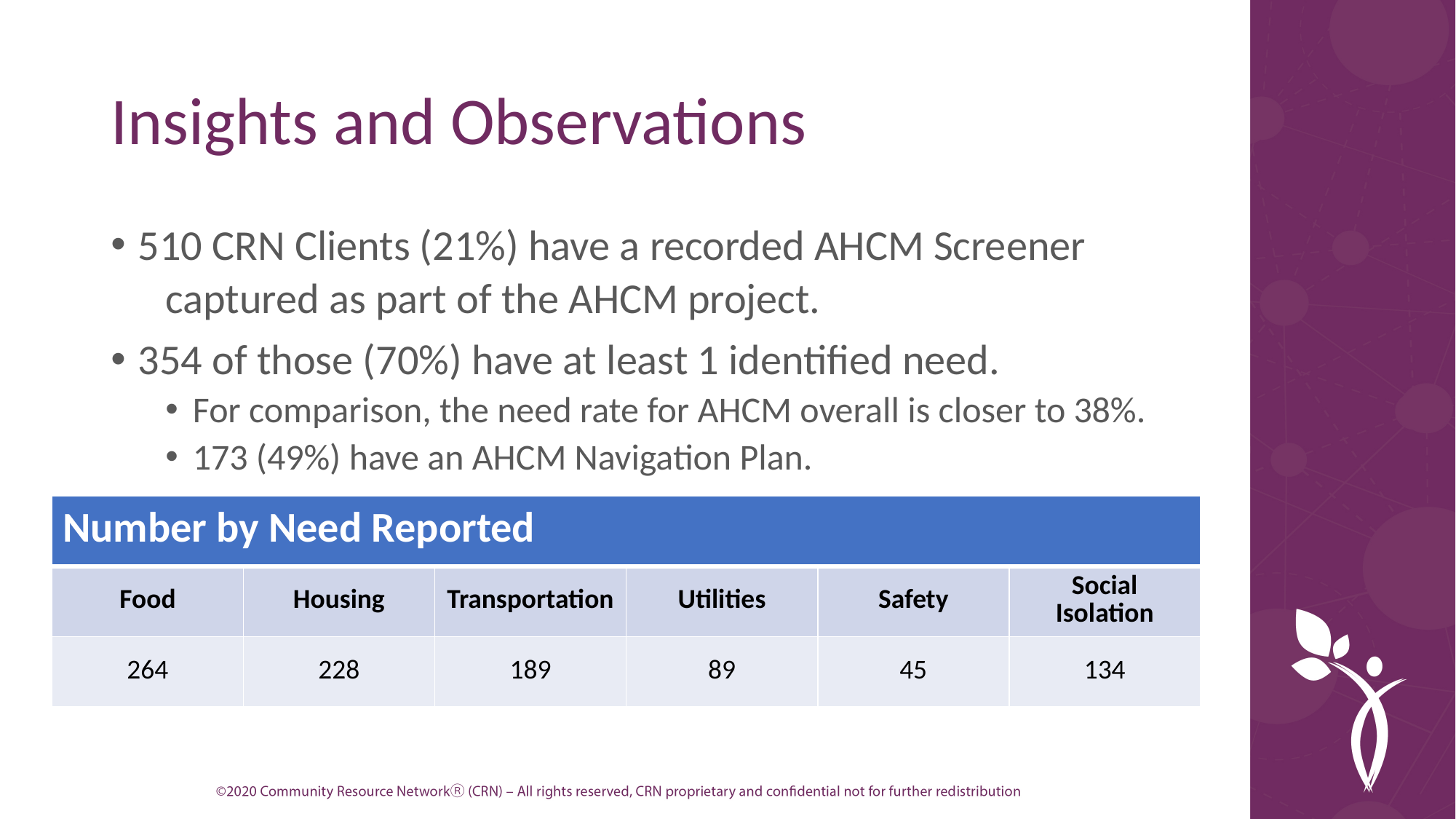

# Insights and Observations
510 CRN Clients (21%) have a recorded AHCM Screener
captured as part of the AHCM project.
354 of those (70%) have at least 1 identified need.
For comparison, the need rate for AHCM overall is closer to 38%.
173 (49%) have an AHCM Navigation Plan.
| Number by Need Reported |  |  |  |  |  |
| --- | --- | --- | --- | --- | --- |
| Food | Housing | Transportation | Utilities | Safety | Social Isolation |
| 264 | 228 | 189 | 89 | 45 | 134 |